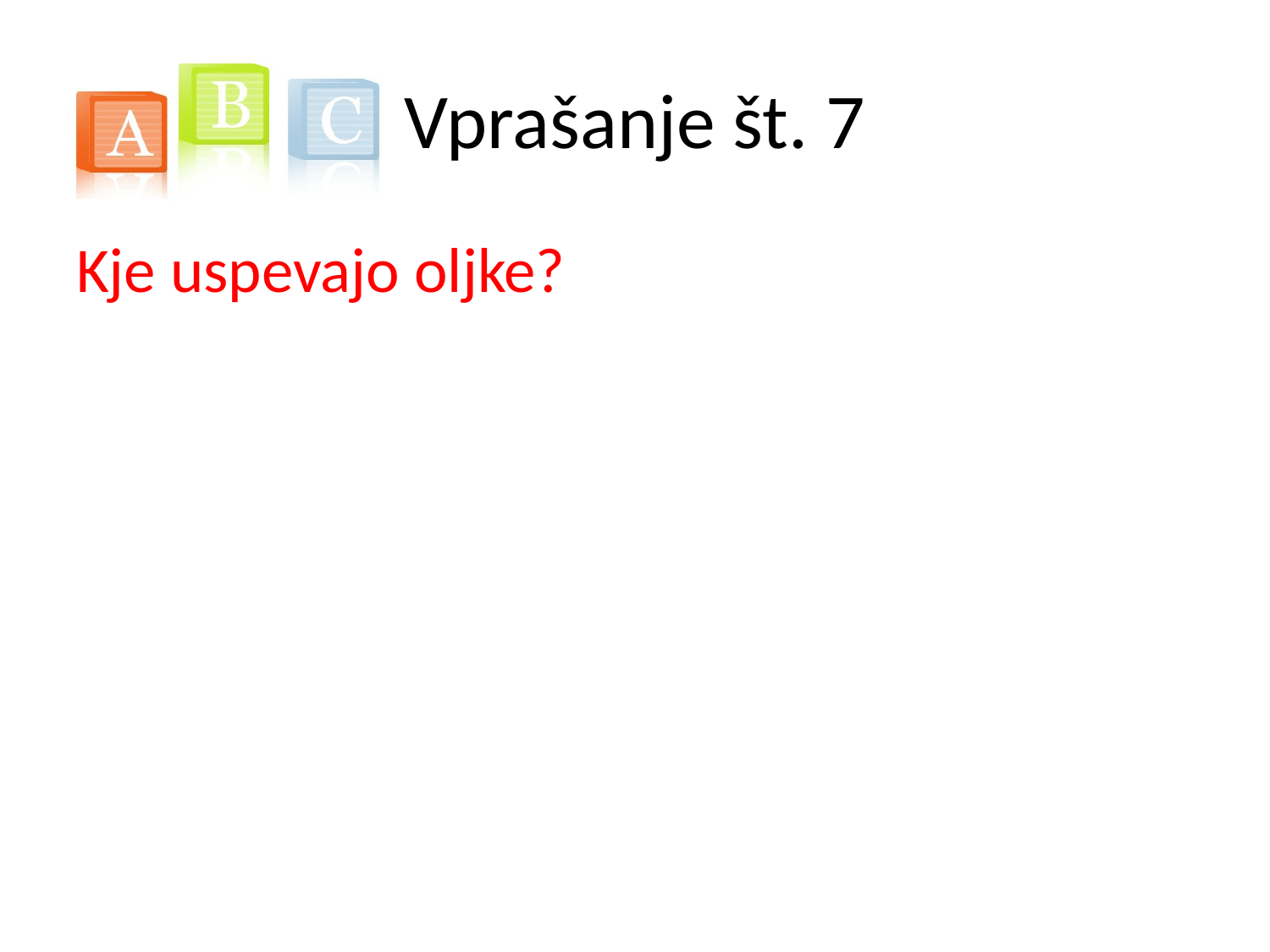

# Vprašanje št. 7
Kje uspevajo oljke?